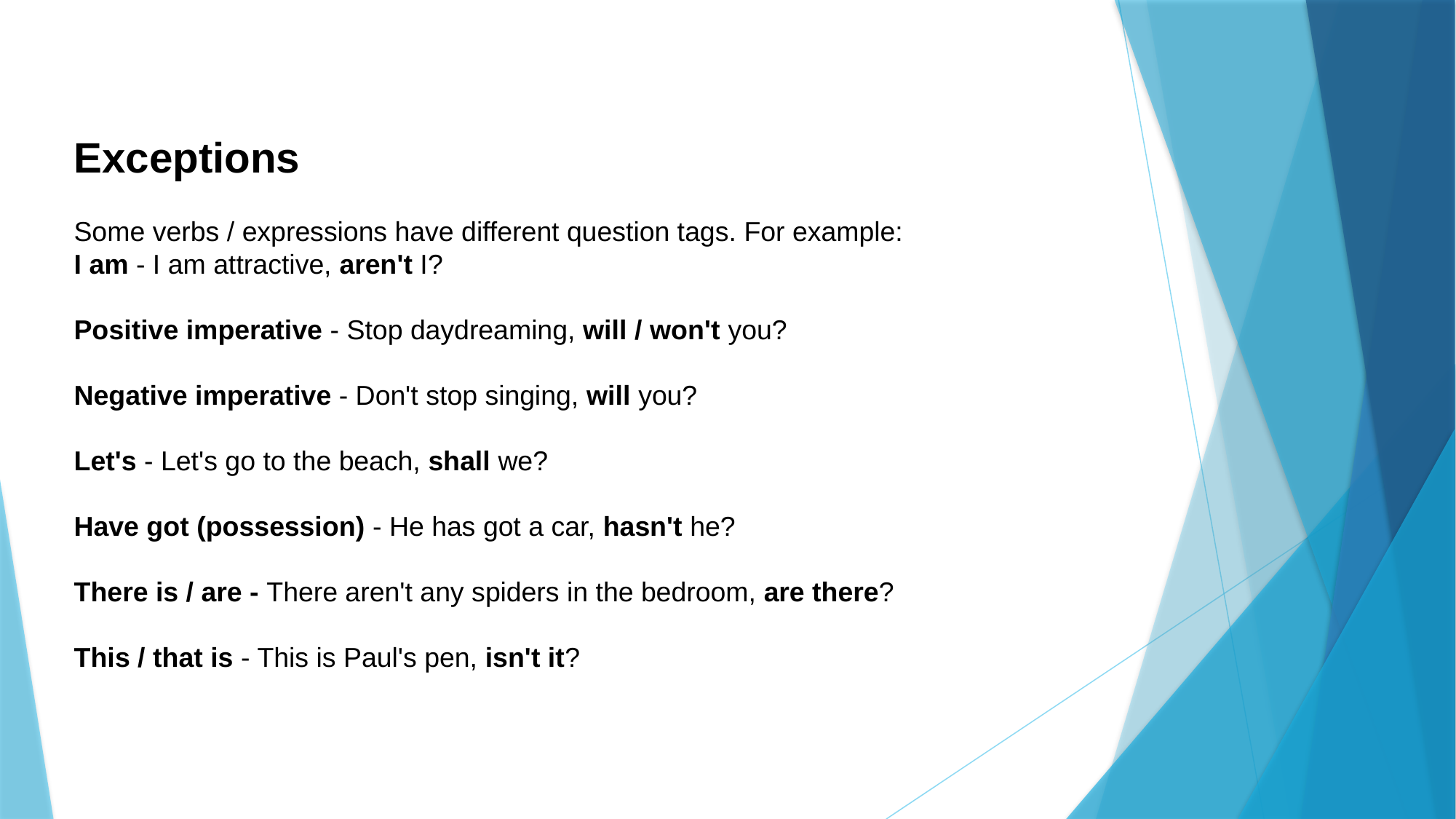

Exceptions

Some verbs / expressions have different question tags. For example:
I am - I am attractive, aren't I?

Positive imperative - Stop daydreaming, will / won't you?

Negative imperative - Don't stop singing, will you?

Let's - Let's go to the beach, shall we?

Have got (possession) - He has got a car, hasn't he?

There is / are - There aren't any spiders in the bedroom, are there?

This / that is - This is Paul's pen, isn't it?